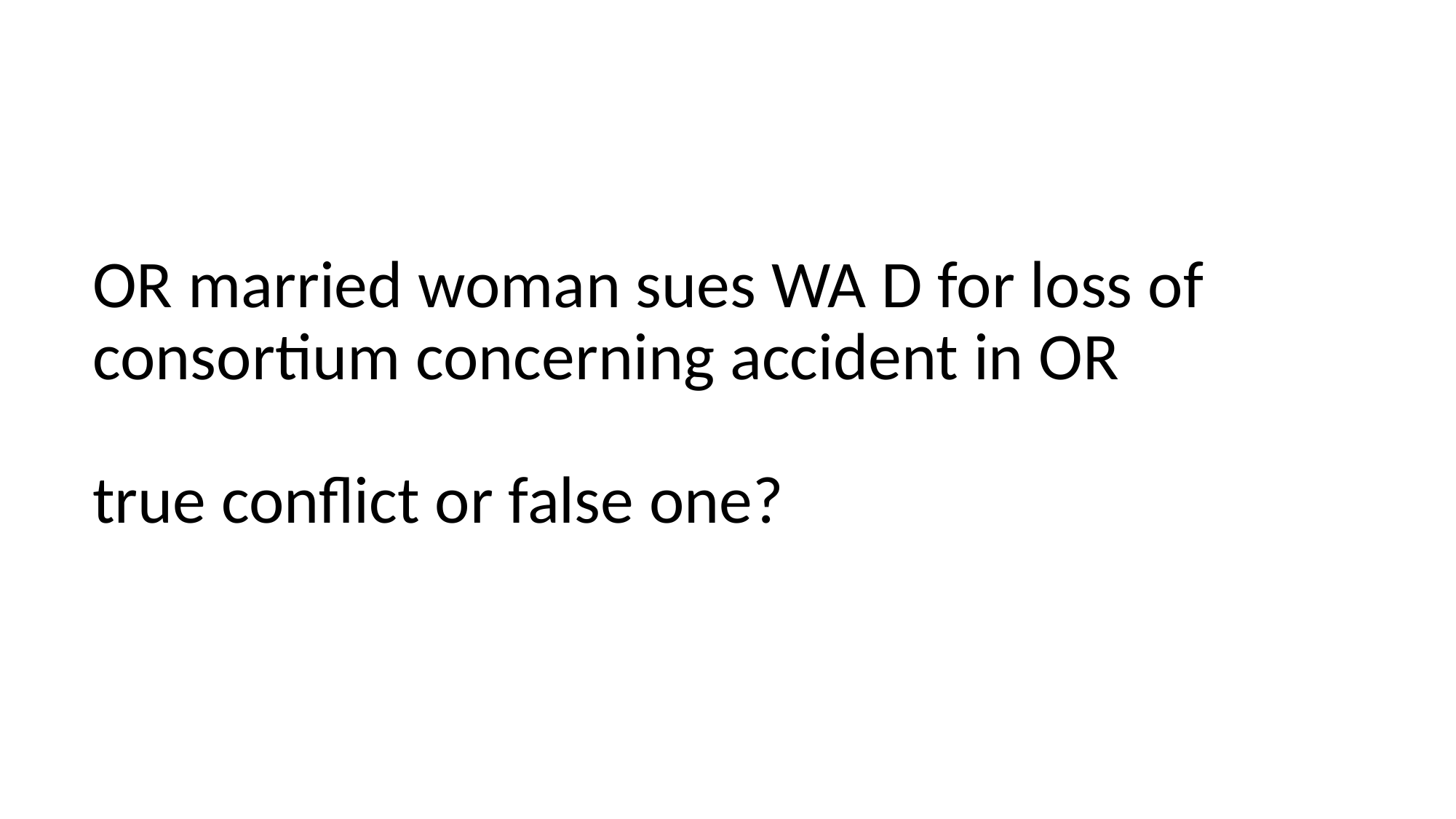

# OR married woman sues WA D for loss of consortium concerning accident in OR true conflict or false one?